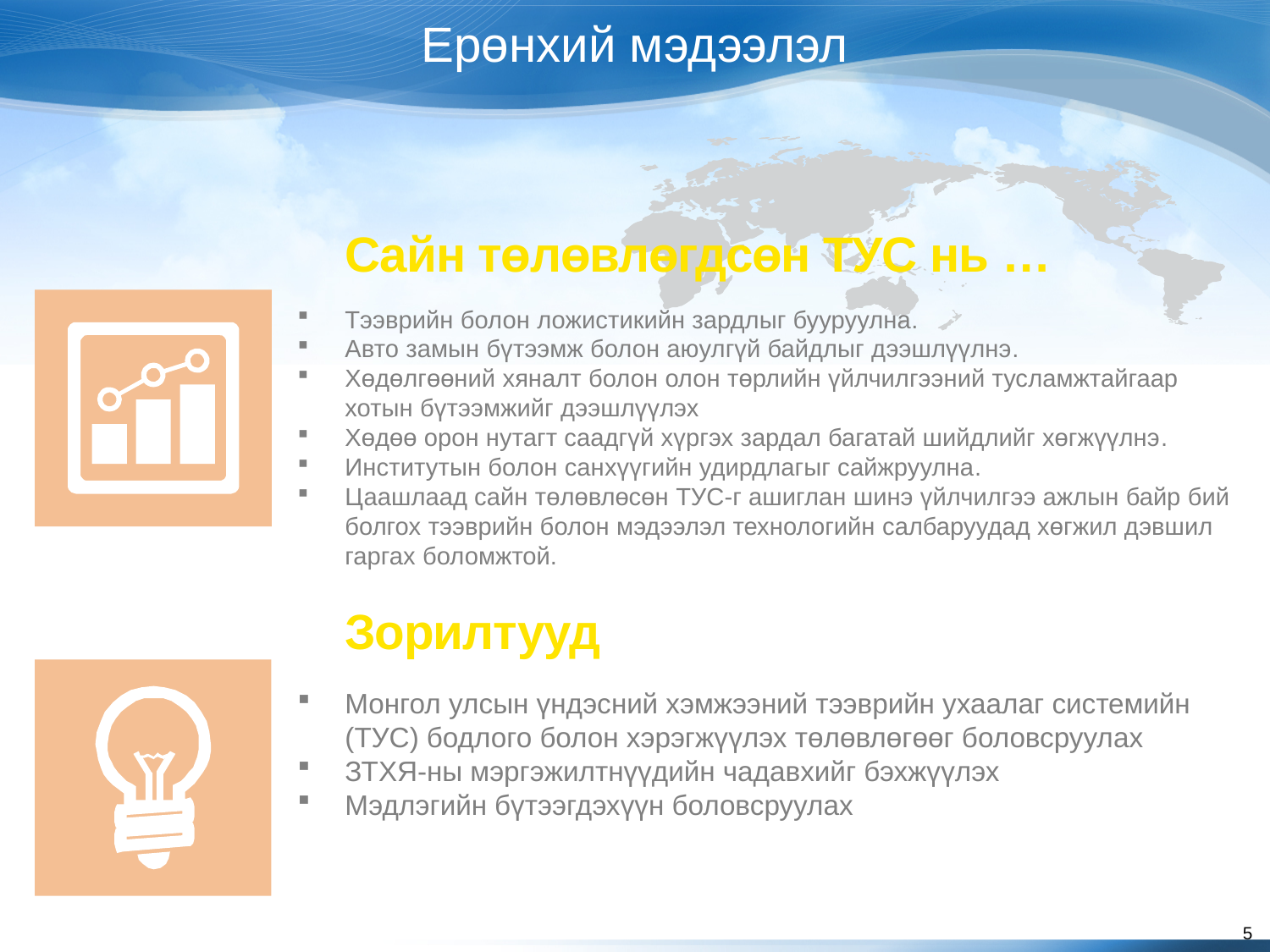

Ерөнхий мэдээлэл

Сайн төлөвлөгдсөн ТУС нь …

Тээврийн болон ложистикийн зардлыг бууруулна.
Авто замын бүтээмж болон аюулгүй байдлыг дээшлүүлнэ.
Хөдөлгөөний хяналт болон олон төрлийн үйлчилгээний тусламжтайгаар хотын бүтээмжийг дээшлүүлэх
Хөдөө орон нутагт саадгүй хүргэх зардал багатай шийдлийг хөгжүүлнэ.
Институтын болон санхүүгийн удирдлагыг сайжруулна.
Цаашлаад сайн төлөвлөсөн ТУС-г ашиглан шинэ үйлчилгээ ажлын байр бий болгох тээврийн болон мэдээлэл технологийн салбаруудад хөгжил дэвшил гаргах боломжтой.

Зорилтууд

Монгол улсын үндэсний хэмжээний тээврийн ухаалаг системийн (ТУС) бодлого болон хэрэгжүүлэх төлөвлөгөөг боловсруулах
ЗТХЯ-ны мэргэжилтнүүдийн чадавхийг бэхжүүлэх
Мэдлэгийн бүтээгдэхүүн боловсруулах
5